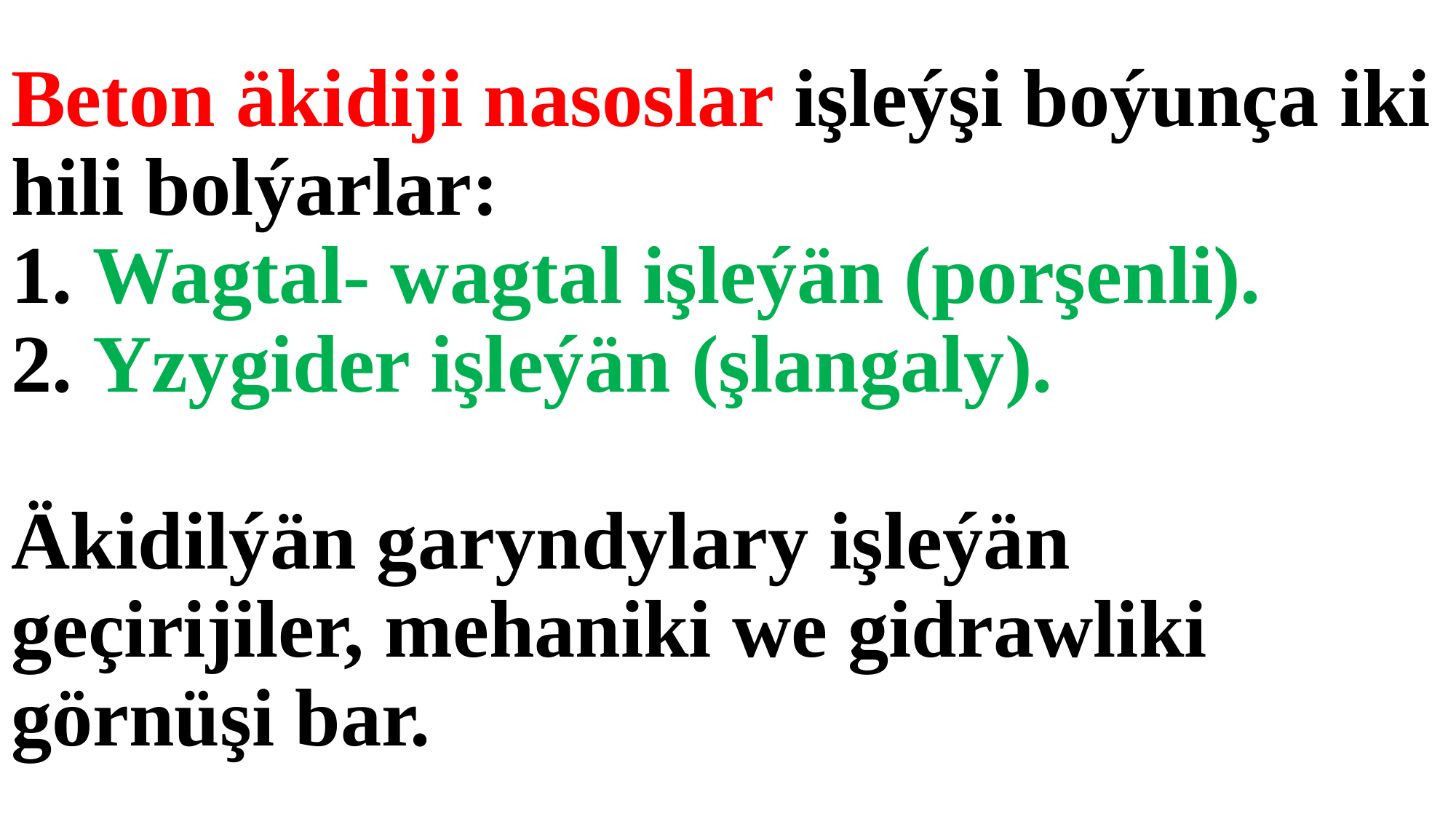

# Beton äkidiji nasoslar işleýşi boýunça iki hili bolýarlar: 1. Wagtal- wagtal işleýän (porşenli). 2. Yzygider işleýän (şlangaly). Äkidilýän garyndylary işleýän geçirijiler, mehaniki we gidrawliki görnüşi bar.